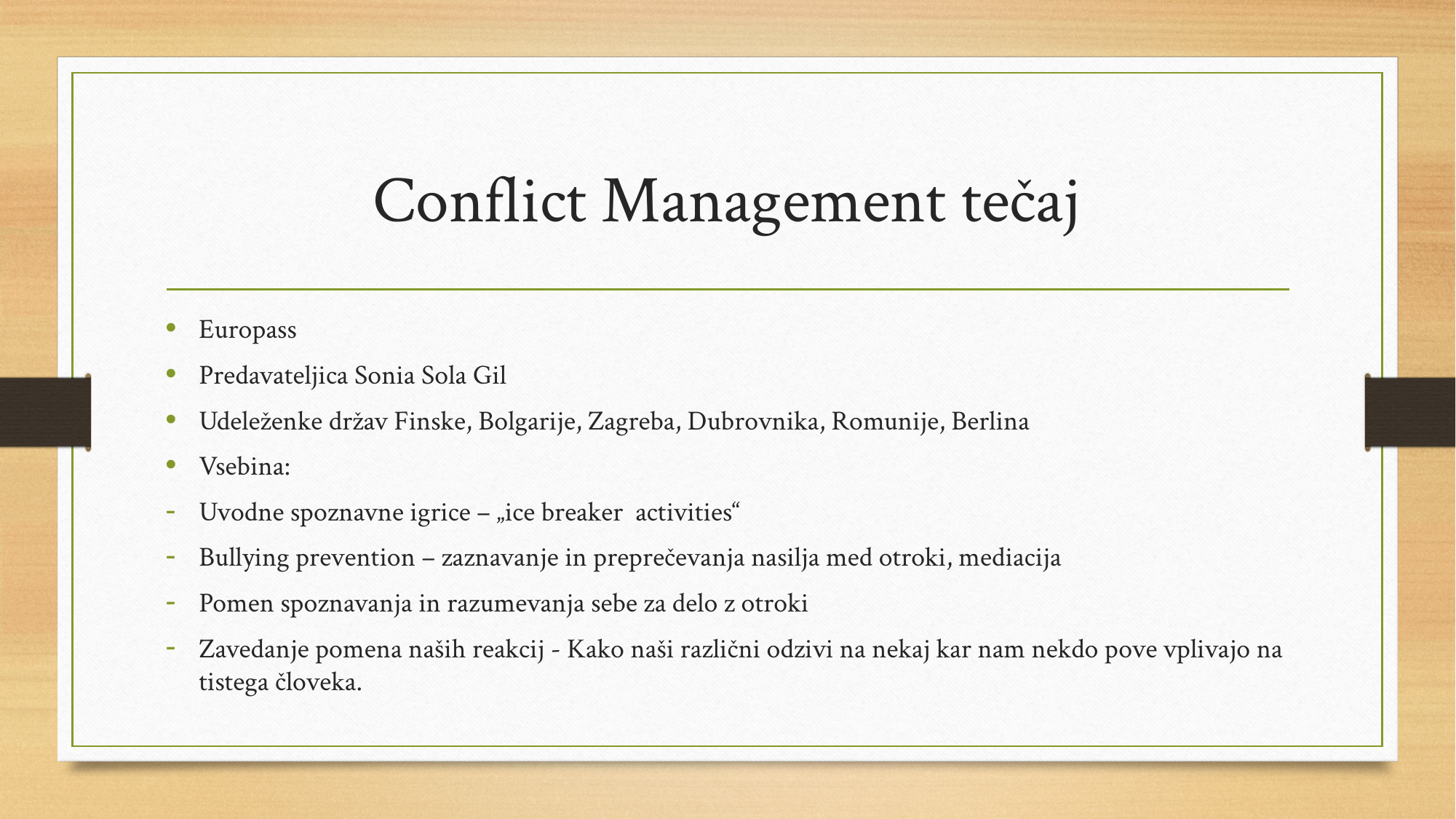

# Conflict Management tečaj
Europass
Predavateljica Sonia Sola Gil
Udeleženke držav Finske, Bolgarije, Zagreba, Dubrovnika, Romunije, Berlina
Vsebina:
Uvodne spoznavne igrice – „ice breaker  activities“
Bullying prevention – zaznavanje in preprečevanja nasilja med otroki, mediacija
Pomen spoznavanja in razumevanja sebe za delo z otroki
Zavedanje pomena naših reakcij - Kako naši različni odzivi na nekaj kar nam nekdo pove vplivajo na tistega človeka.